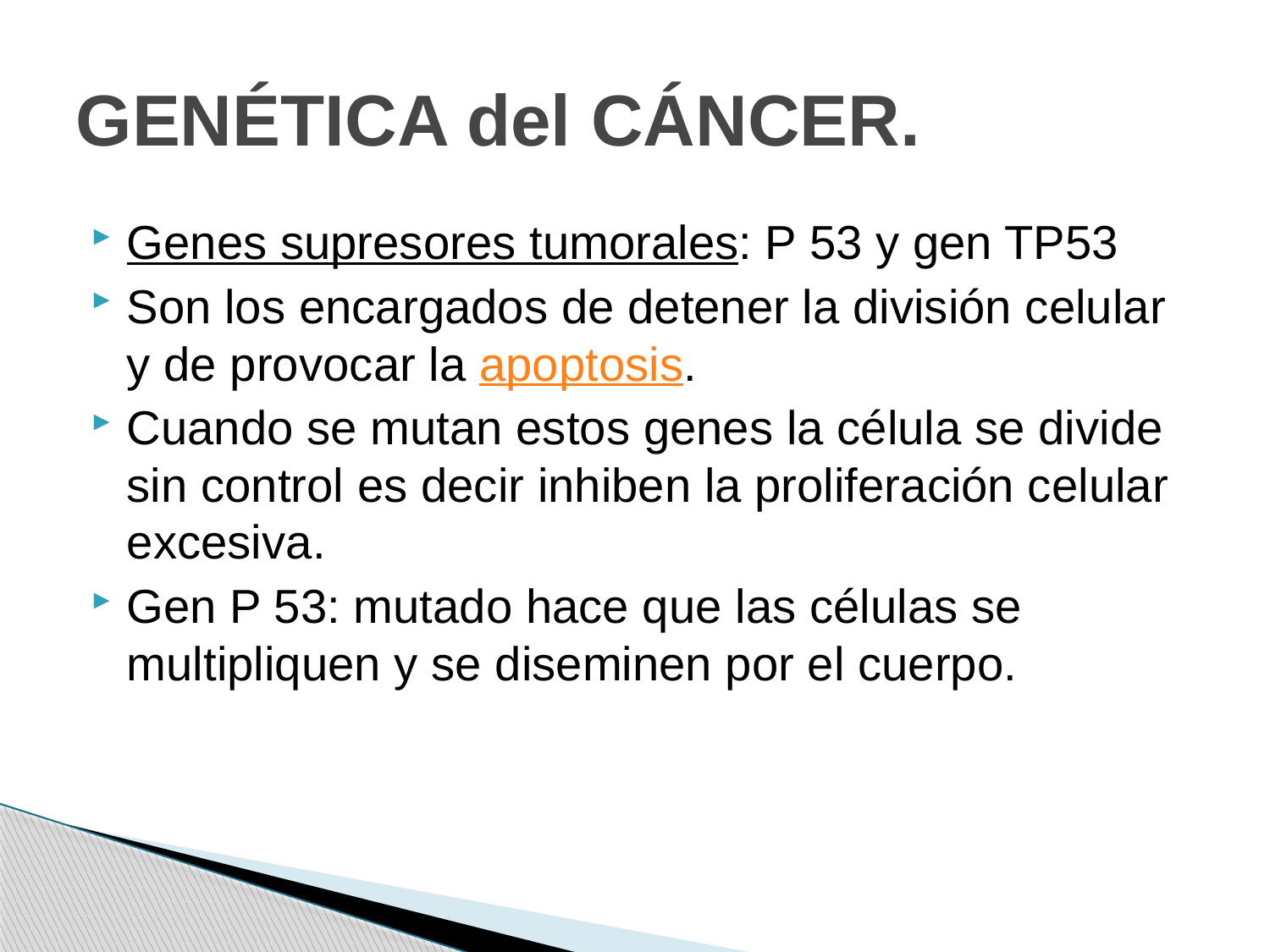

# GENÉTICA del CÁNCER.
Genes supresores tumorales: P 53 y gen TP53
Son los encargados de detener la división celular y de provocar la apoptosis.
Cuando se mutan estos genes la célula se divide sin control es decir inhiben la proliferación celular excesiva.
Gen P 53: mutado hace que las células se multipliquen y se diseminen por el cuerpo.